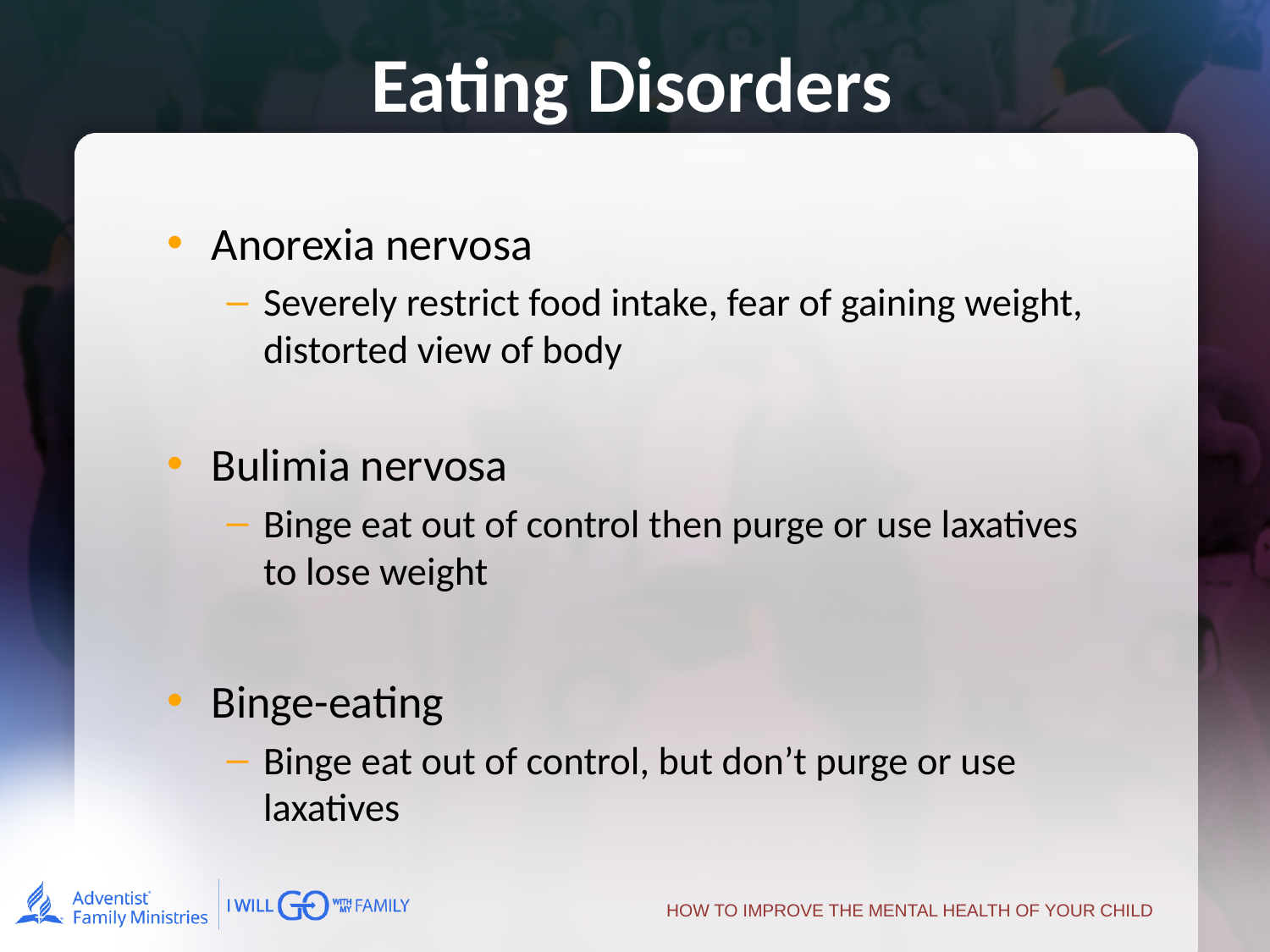

# Eating Disorders
Anorexia nervosa
Severely restrict food intake, fear of gaining weight, distorted view of body

Bulimia nervosa
Binge eat out of control then purge or use laxatives to lose weight

Binge-eating
Binge eat out of control, but don’t purge or use laxatives